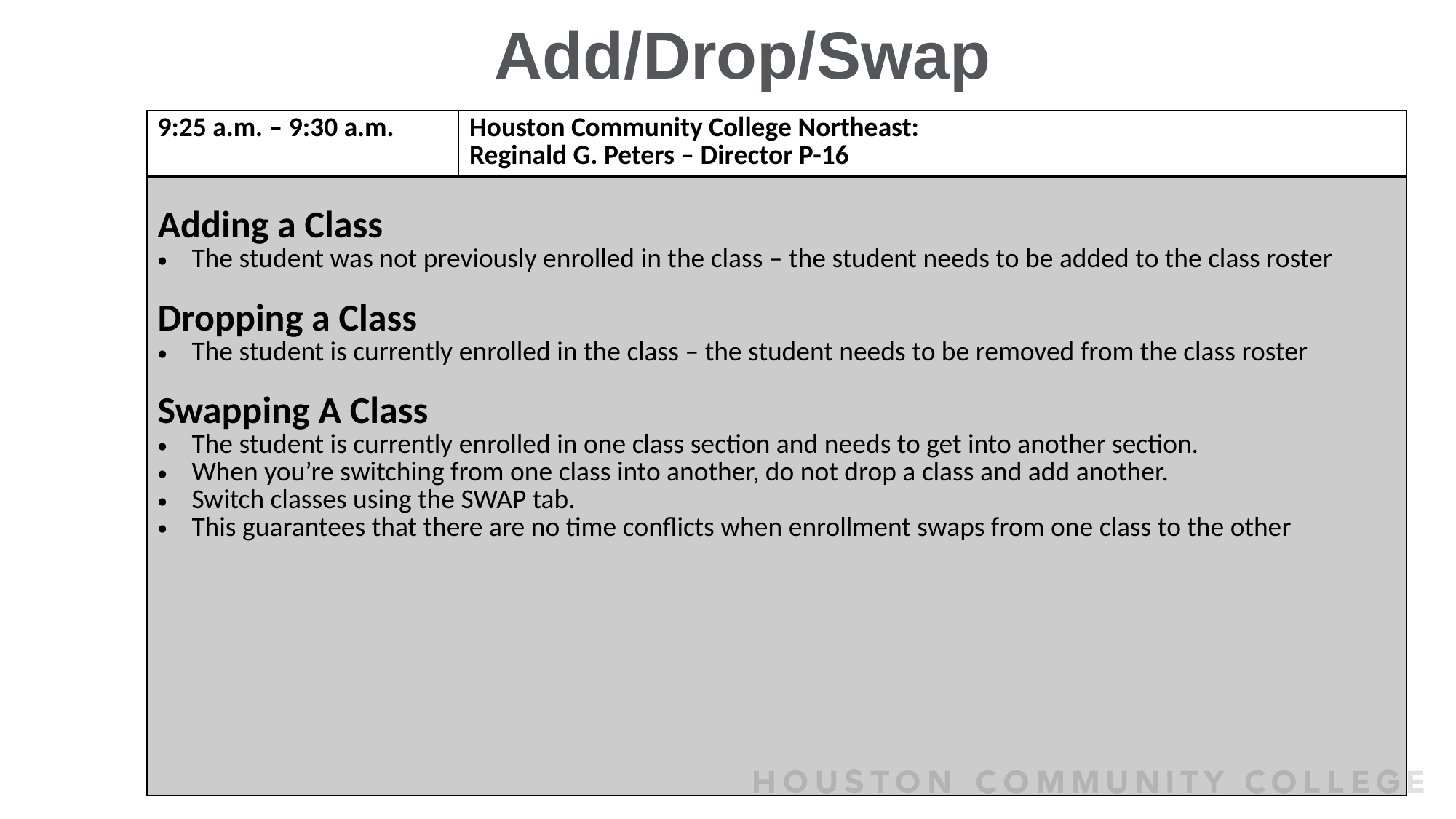

# Add/Drop/Swap
| 9:25 a.m. – 9:30 a.m. | Houston Community College Northeast: Reginald G. Peters – Director P-16 |
| --- | --- |
| Adding a Class The student was not previously enrolled in the class – the student needs to be added to the class roster Dropping a Class The student is currently enrolled in the class – the student needs to be removed from the class roster Swapping A Class The student is currently enrolled in one class section and needs to get into another section. When you’re switching from one class into another, do not drop a class and add another. Switch classes using the SWAP tab. This guarantees that there are no time conflicts when enrollment swaps from one class to the other |  |